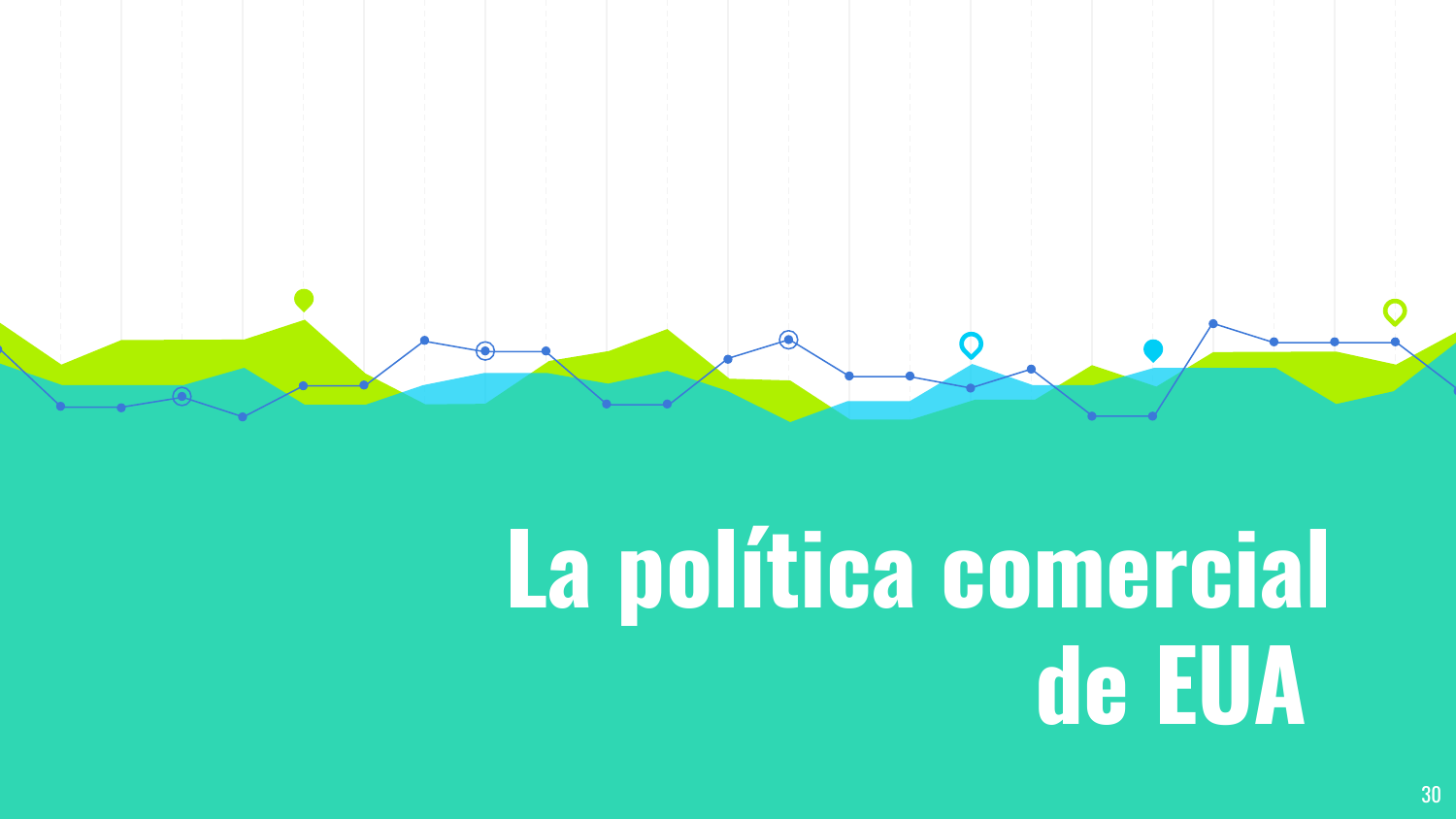

# La política comercial de EUA
30